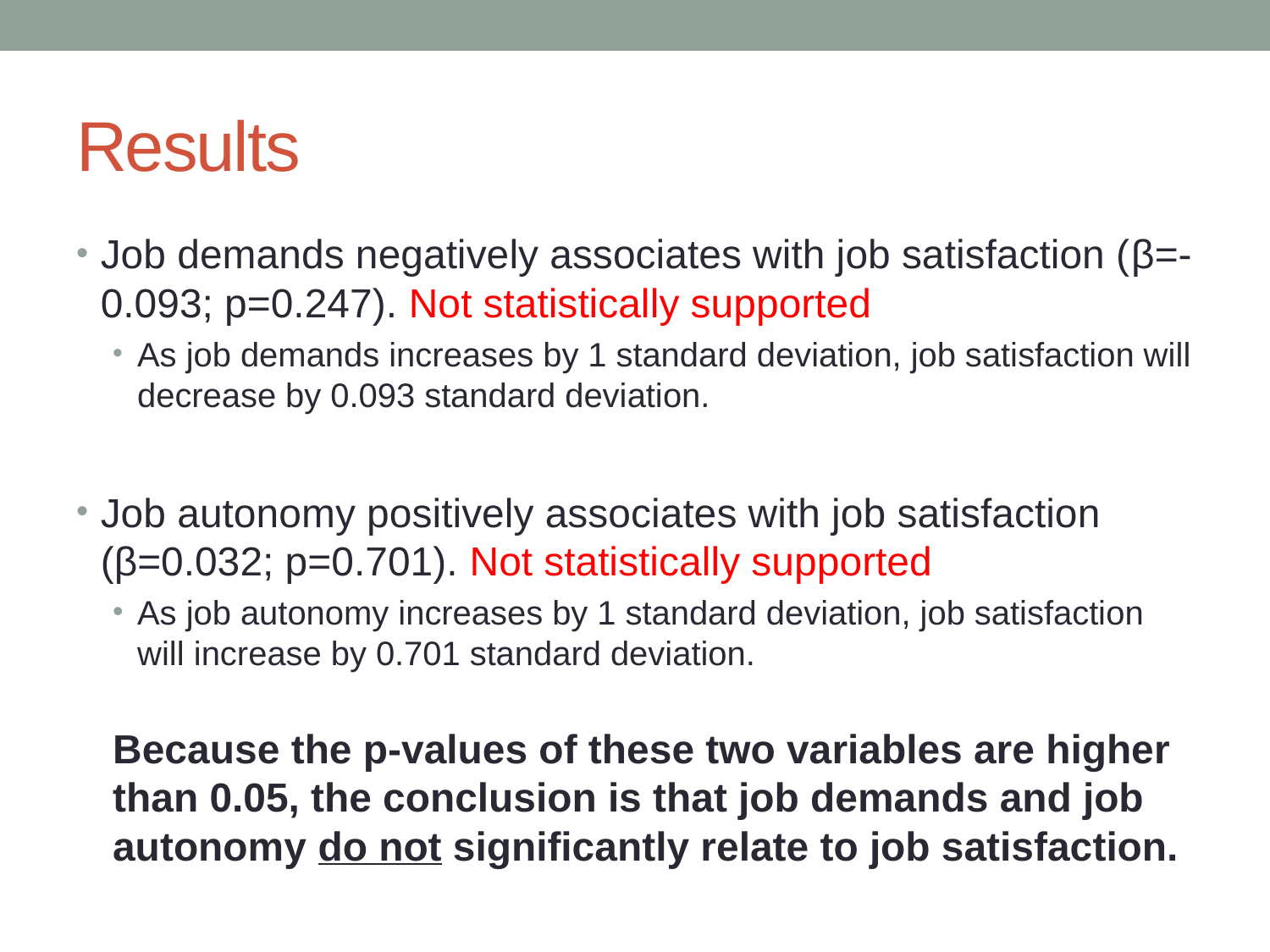

# Results
Job demands negatively associates with job satisfaction (β=-0.093; p=0.247). Not statistically supported
As job demands increases by 1 standard deviation, job satisfaction will decrease by 0.093 standard deviation.

Job autonomy positively associates with job satisfaction (β=0.032; p=0.701). Not statistically supported
As job autonomy increases by 1 standard deviation, job satisfaction will increase by 0.701 standard deviation.

Because the p-values of these two variables are higher than 0.05, the conclusion is that job demands and job autonomy do not significantly relate to job satisfaction.